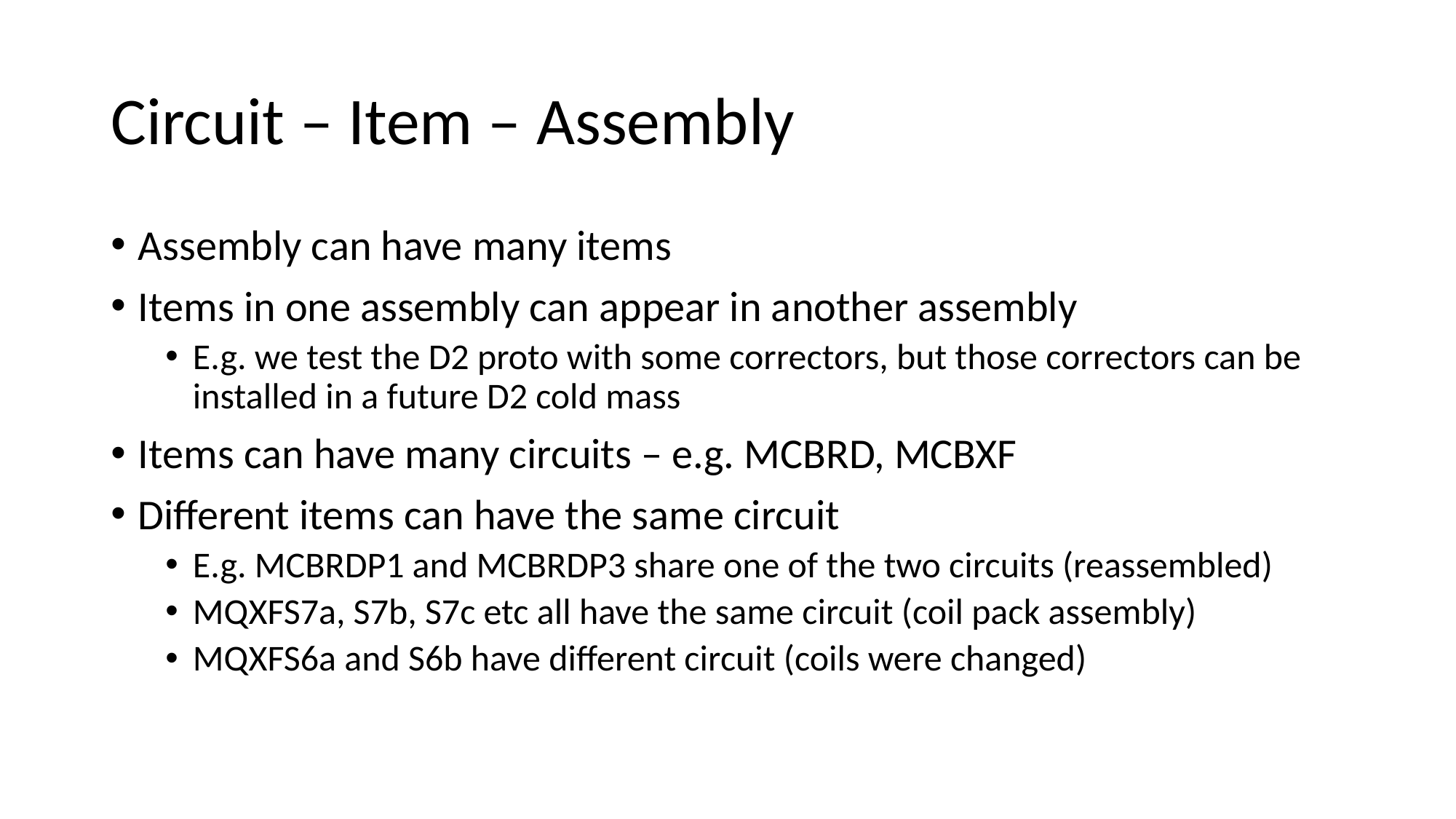

# Circuit – Item – Assembly
Assembly can have many items
Items in one assembly can appear in another assembly
E.g. we test the D2 proto with some correctors, but those correctors can be installed in a future D2 cold mass
Items can have many circuits – e.g. MCBRD, MCBXF
Different items can have the same circuit
E.g. MCBRDP1 and MCBRDP3 share one of the two circuits (reassembled)
MQXFS7a, S7b, S7c etc all have the same circuit (coil pack assembly)
MQXFS6a and S6b have different circuit (coils were changed)